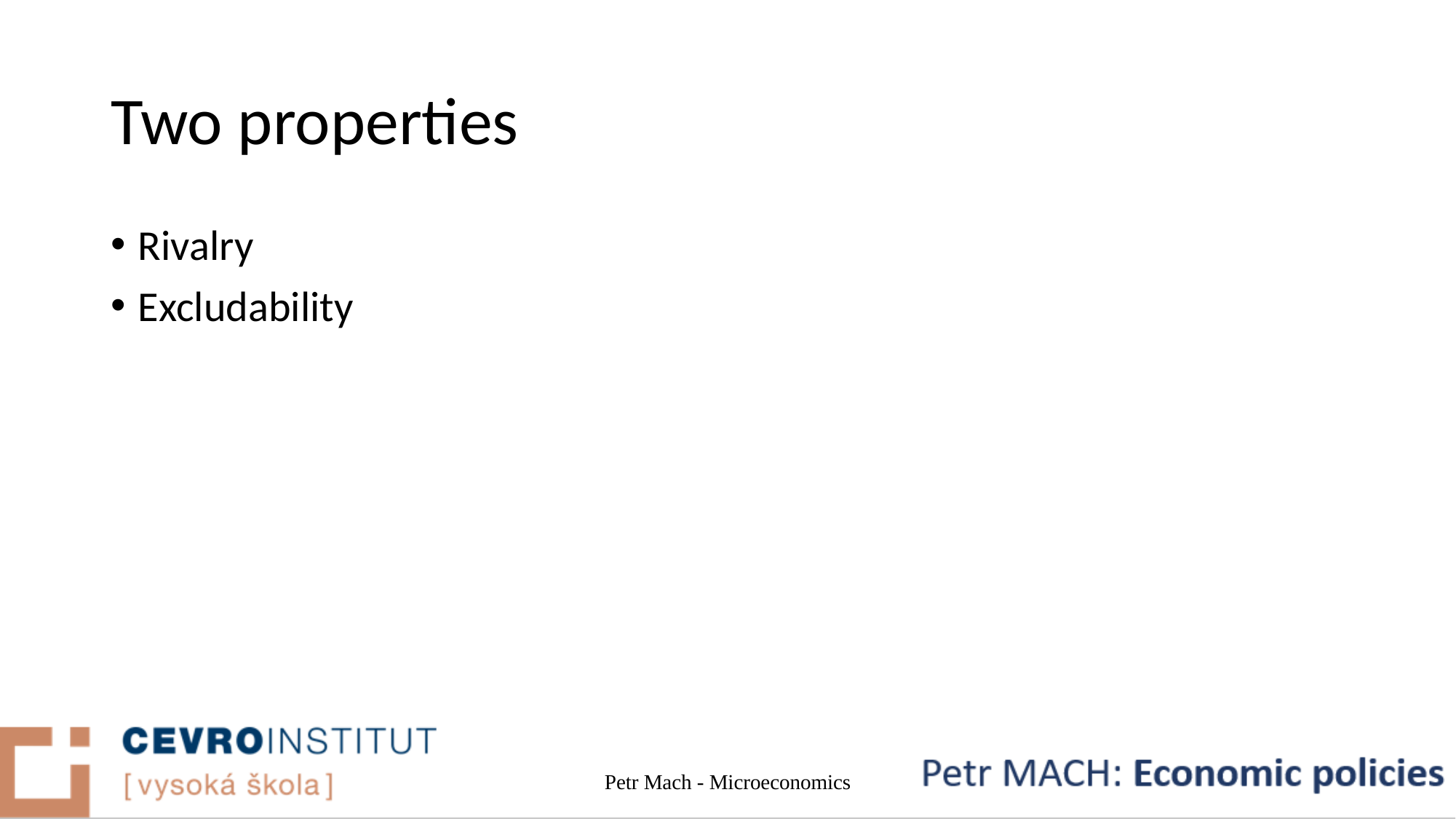

# Two properties
Rivalry
Excludability
Petr Mach - Microeconomics